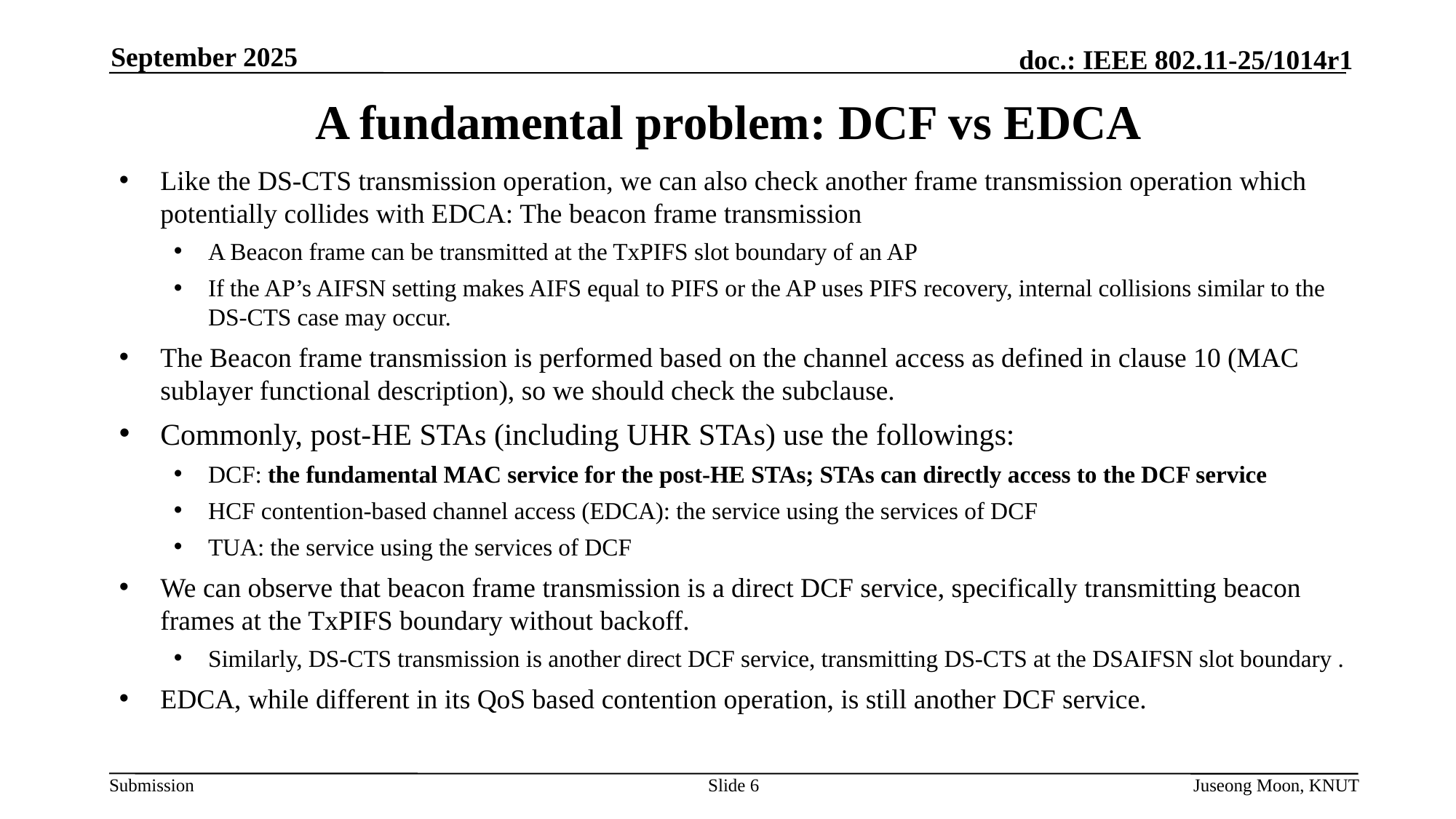

September 2025
# A fundamental problem: DCF vs EDCA
Like the DS-CTS transmission operation, we can also check another frame transmission operation which potentially collides with EDCA: The beacon frame transmission
A Beacon frame can be transmitted at the TxPIFS slot boundary of an AP
If the AP’s AIFSN setting makes AIFS equal to PIFS or the AP uses PIFS recovery, internal collisions similar to the DS-CTS case may occur.
The Beacon frame transmission is performed based on the channel access as defined in clause 10 (MAC sublayer functional description), so we should check the subclause.
Commonly, post-HE STAs (including UHR STAs) use the followings:
DCF: the fundamental MAC service for the post-HE STAs; STAs can directly access to the DCF service
HCF contention-based channel access (EDCA): the service using the services of DCF
TUA: the service using the services of DCF
We can observe that beacon frame transmission is a direct DCF service, specifically transmitting beacon frames at the TxPIFS boundary without backoff.
Similarly, DS-CTS transmission is another direct DCF service, transmitting DS-CTS at the DSAIFSN slot boundary .
EDCA, while different in its QoS based contention operation, is still another DCF service.
Slide 6
Juseong Moon, KNUT